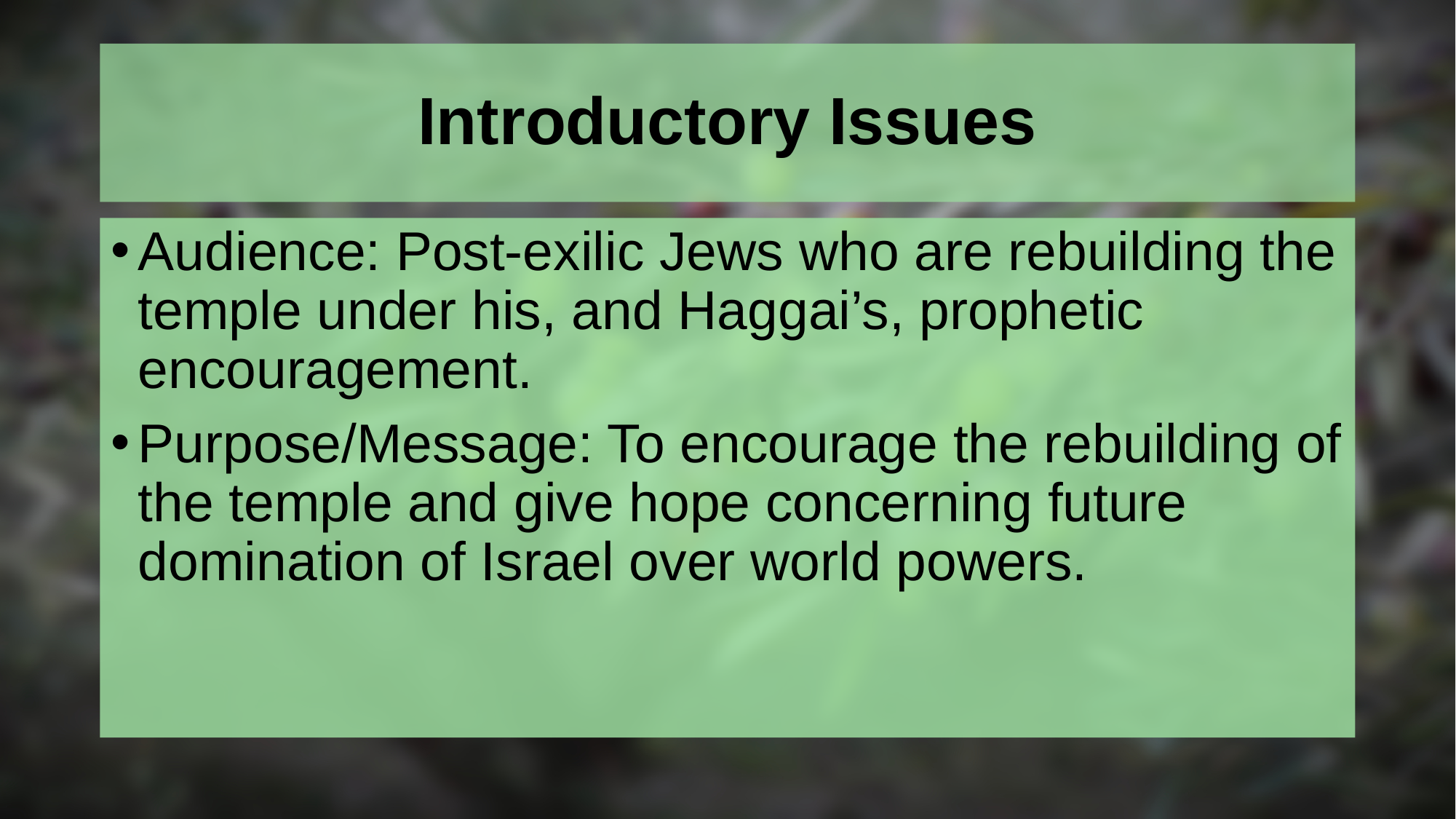

# Introductory Issues
Audience: Post-exilic Jews who are rebuilding the temple under his, and Haggai’s, prophetic encouragement.
Purpose/Message: To encourage the rebuilding of the temple and give hope concerning future domination of Israel over world powers.